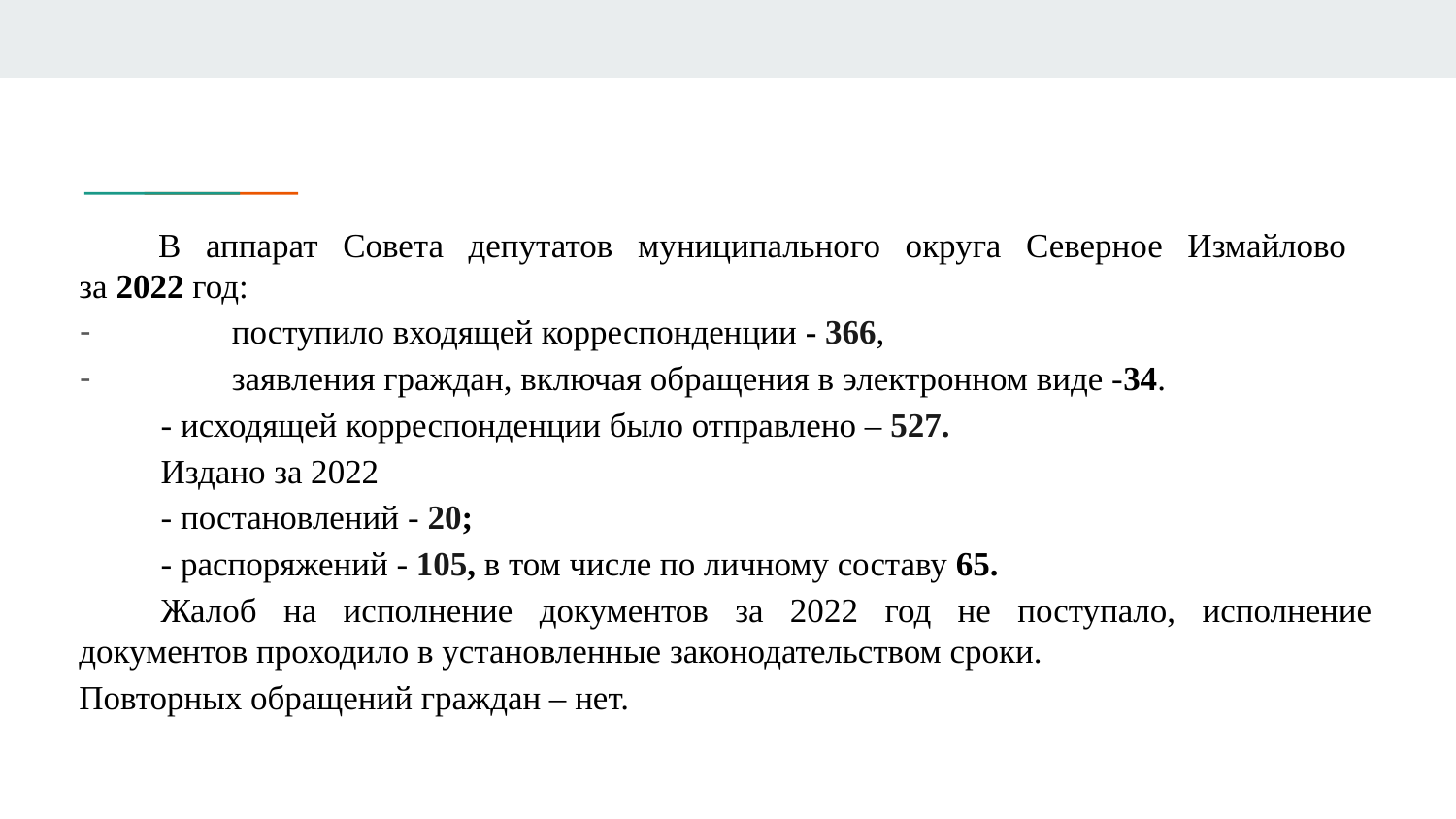

В аппарат Совета депутатов муниципального округа Северное Измайлово
за 2022 год:
поступило входящей корреспонденции - 366,
заявления граждан, включая обращения в электронном виде -34.
- исходящей корреспонденции было отправлено – 527.
Издано за 2022
- постановлений - 20;
- распоряжений - 105, в том числе по личному составу 65.
Жалоб на исполнение документов за 2022 год не поступало, исполнение документов проходило в установленные законодательством сроки.
Повторных обращений граждан – нет.